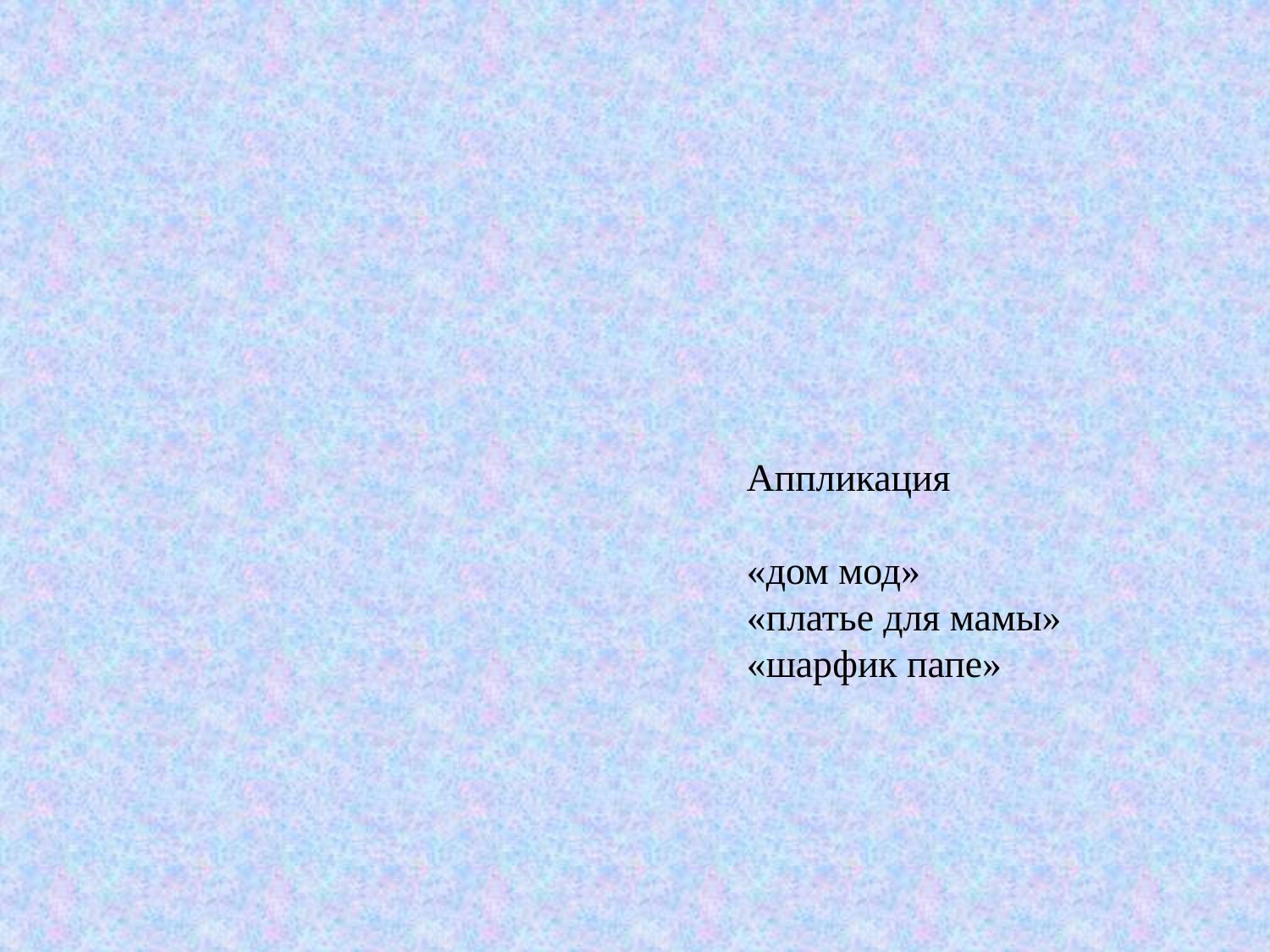

Аппликация

«дом мод»
«платье для мамы»
«шарфик папе»